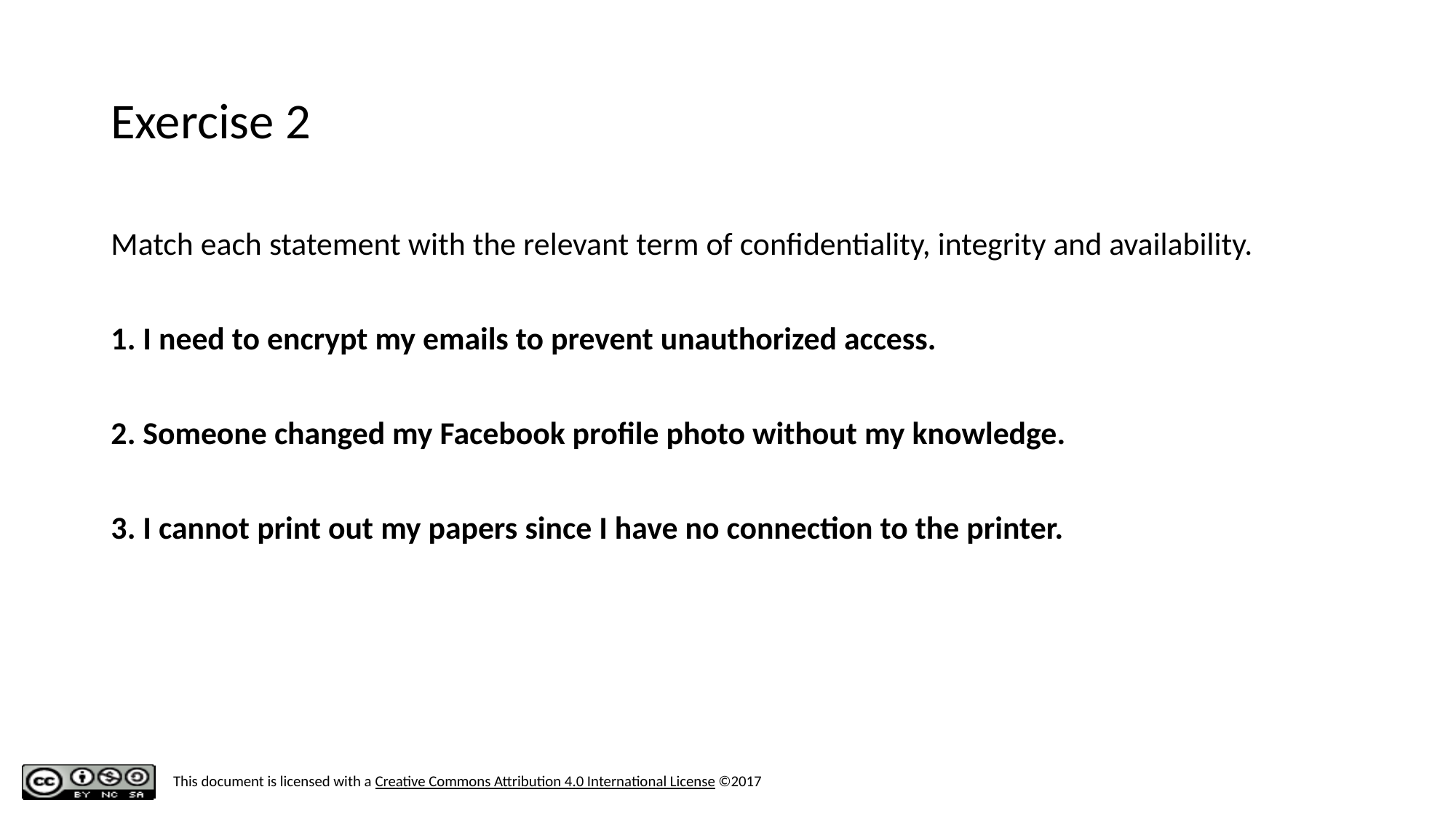

# Exercise 2
Match each statement with the relevant term of confidentiality, integrity and availability.

1. I need to encrypt my emails to prevent unauthorized access.

2. Someone changed my Facebook profile photo without my knowledge.

3. I cannot print out my papers since I have no connection to the printer.